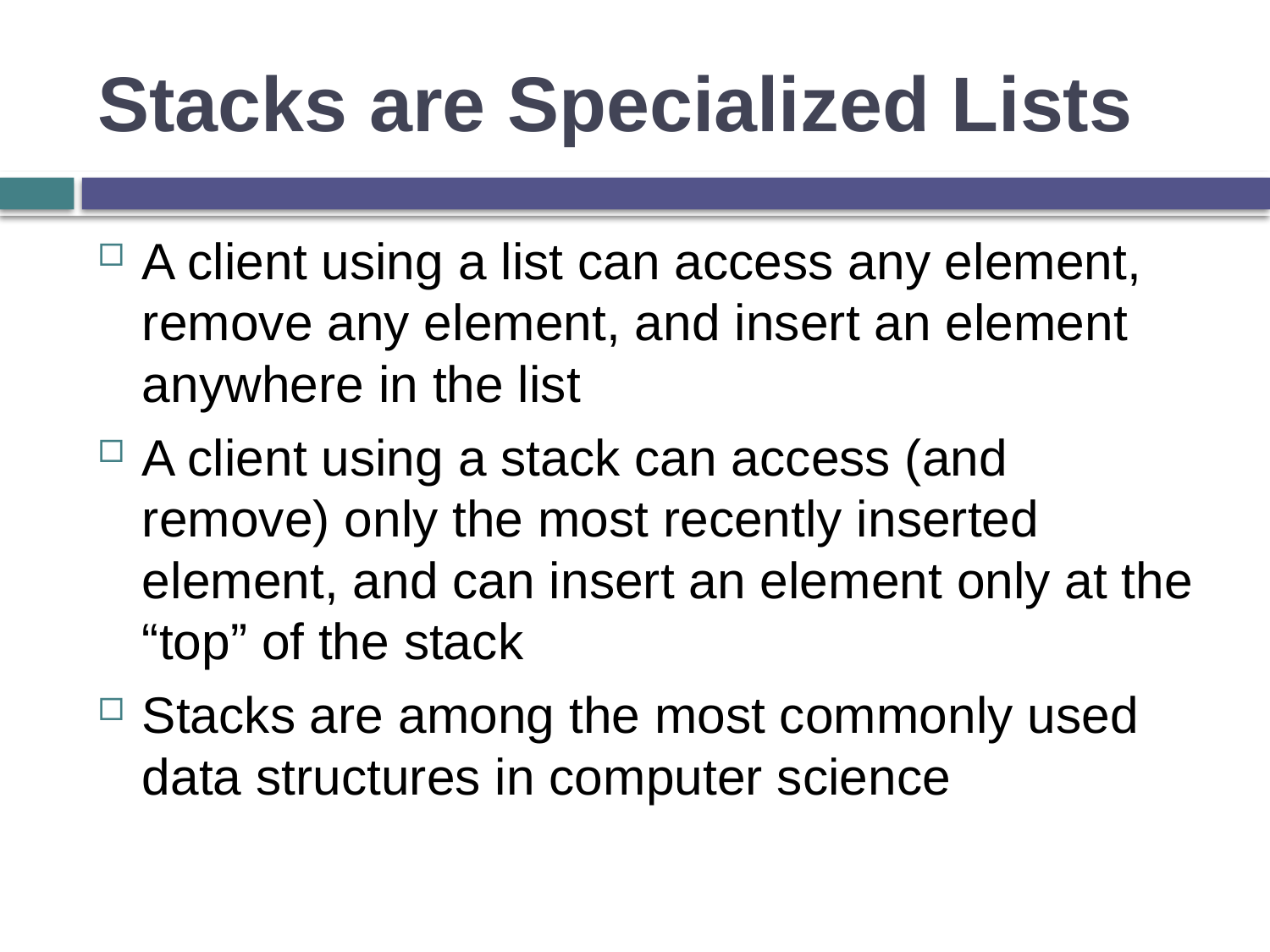

# Stacks are Specialized Lists
A client using a list can access any element,  remove any element, and insert an element anywhere in the list
A client using a stack can access (and remove) only the most recently inserted element, and can insert an element only at the “top” of the stack
Stacks are among the most commonly used data structures in computer science